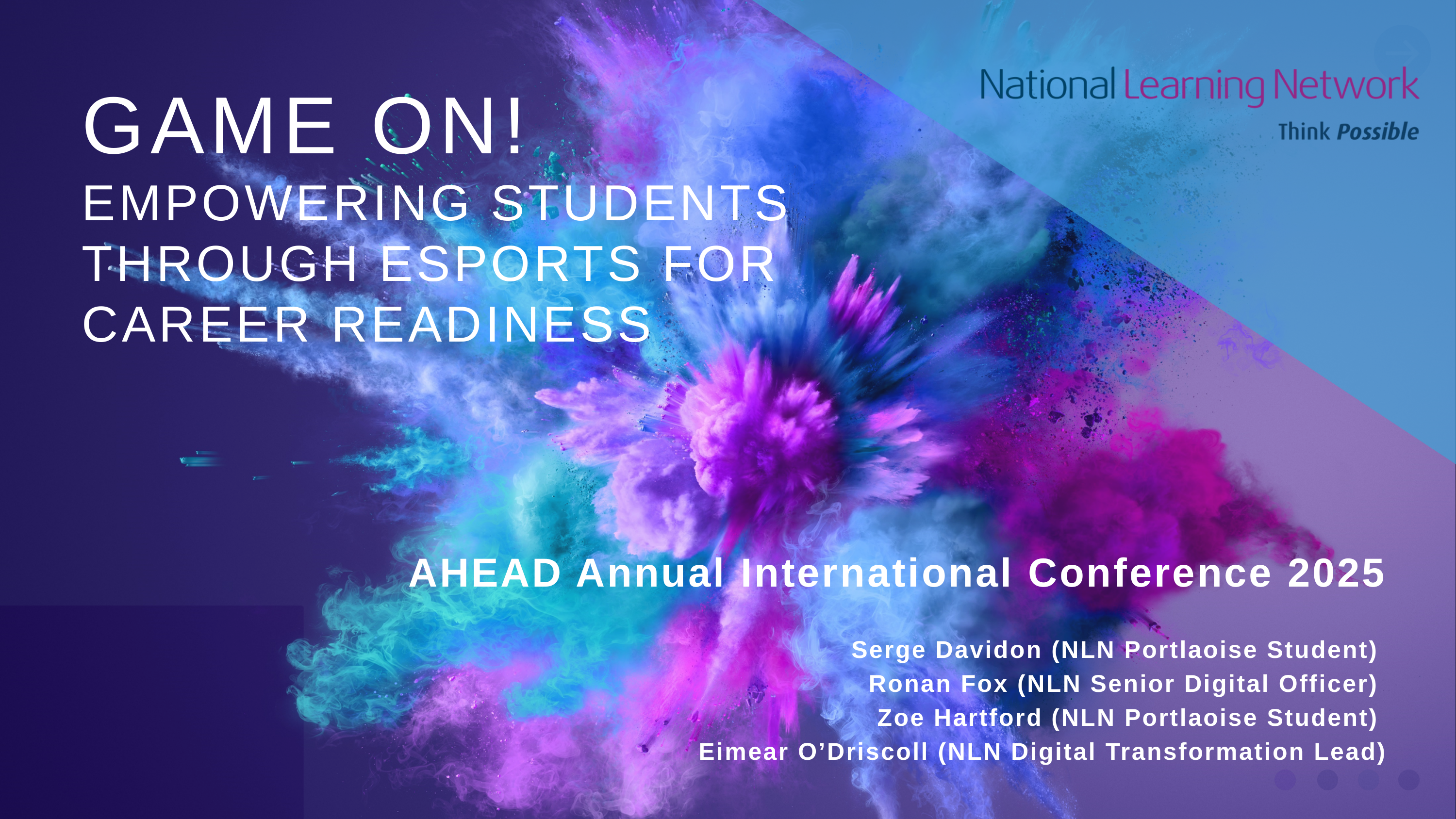

GAME ON!
EMPOWERING STUDENTS THROUGH ESPORTS FOR CAREER READINESS
AHEAD Annual International Conference 2025​

Serge Davidon (NLN Portlaoise Student)
Ronan Fox (NLN Senior Digital Officer)
Zoe Hartford (NLN Portlaoise Student)
Eimear O’Driscoll (NLN Digital Transformation Lead)​